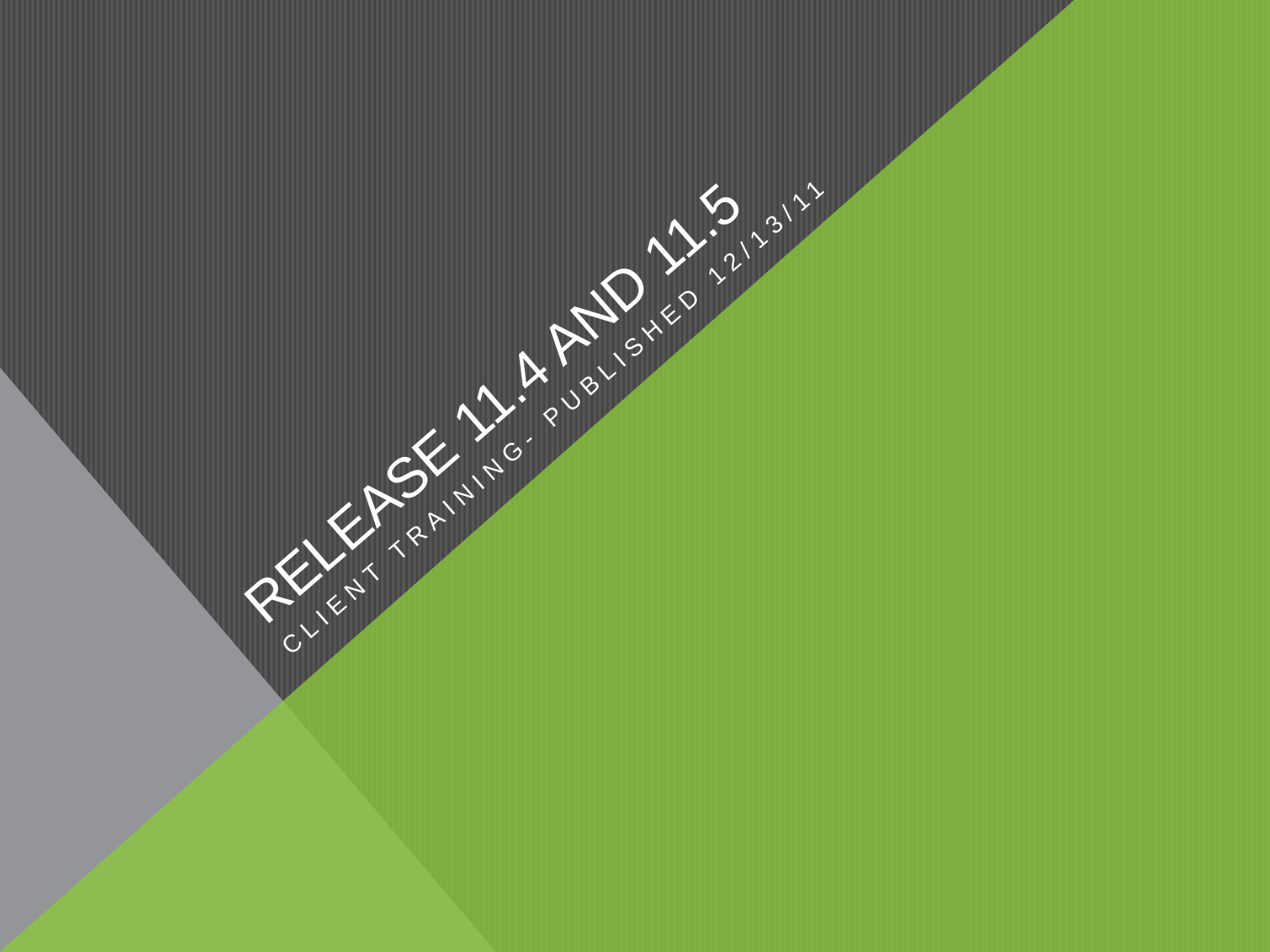

# Release 11.4 and 11.5
Client Training- Published 12/13/11